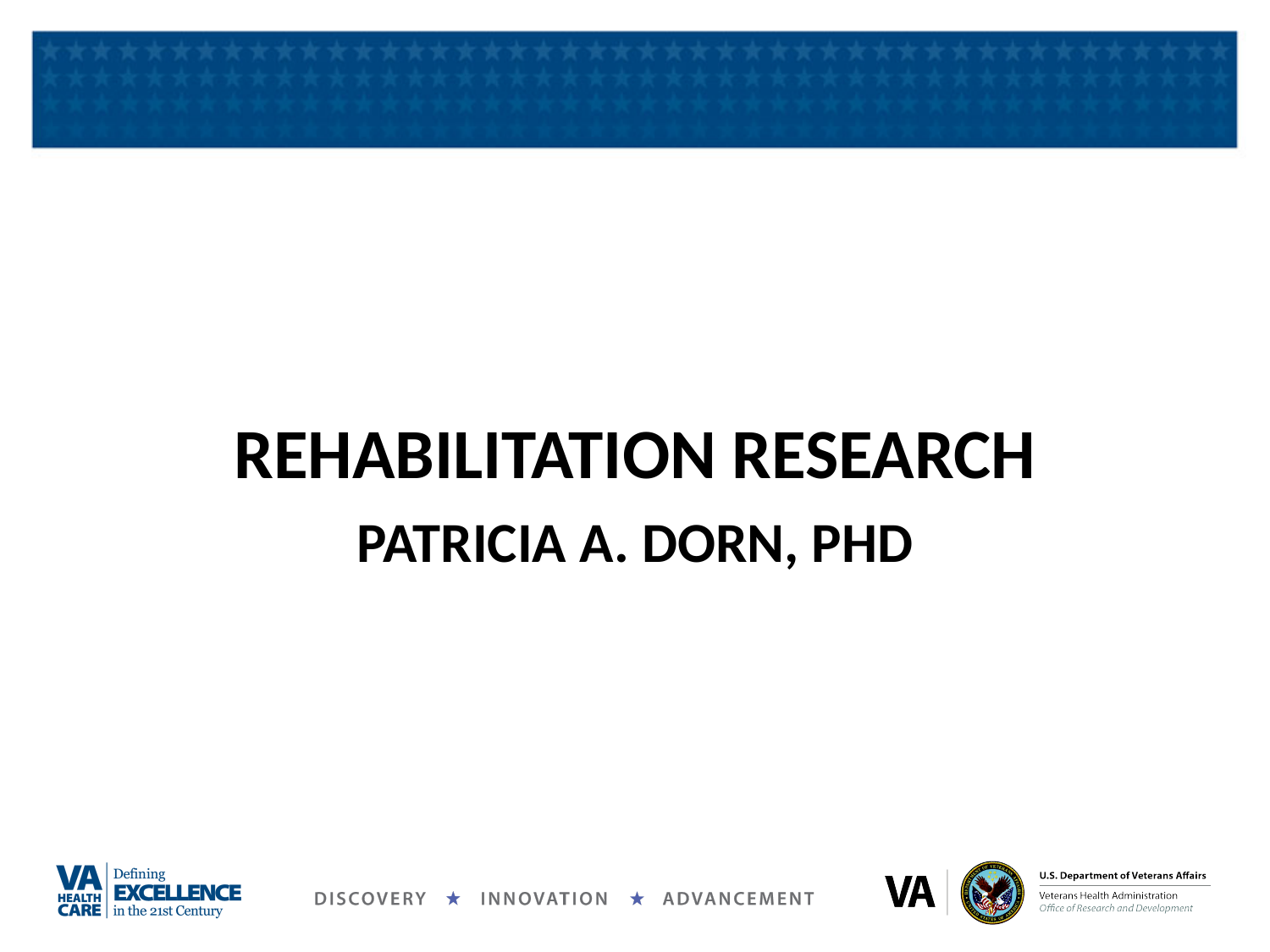

REHABILITATION RESEARCH
# PATRICIA A. DORN, PhD